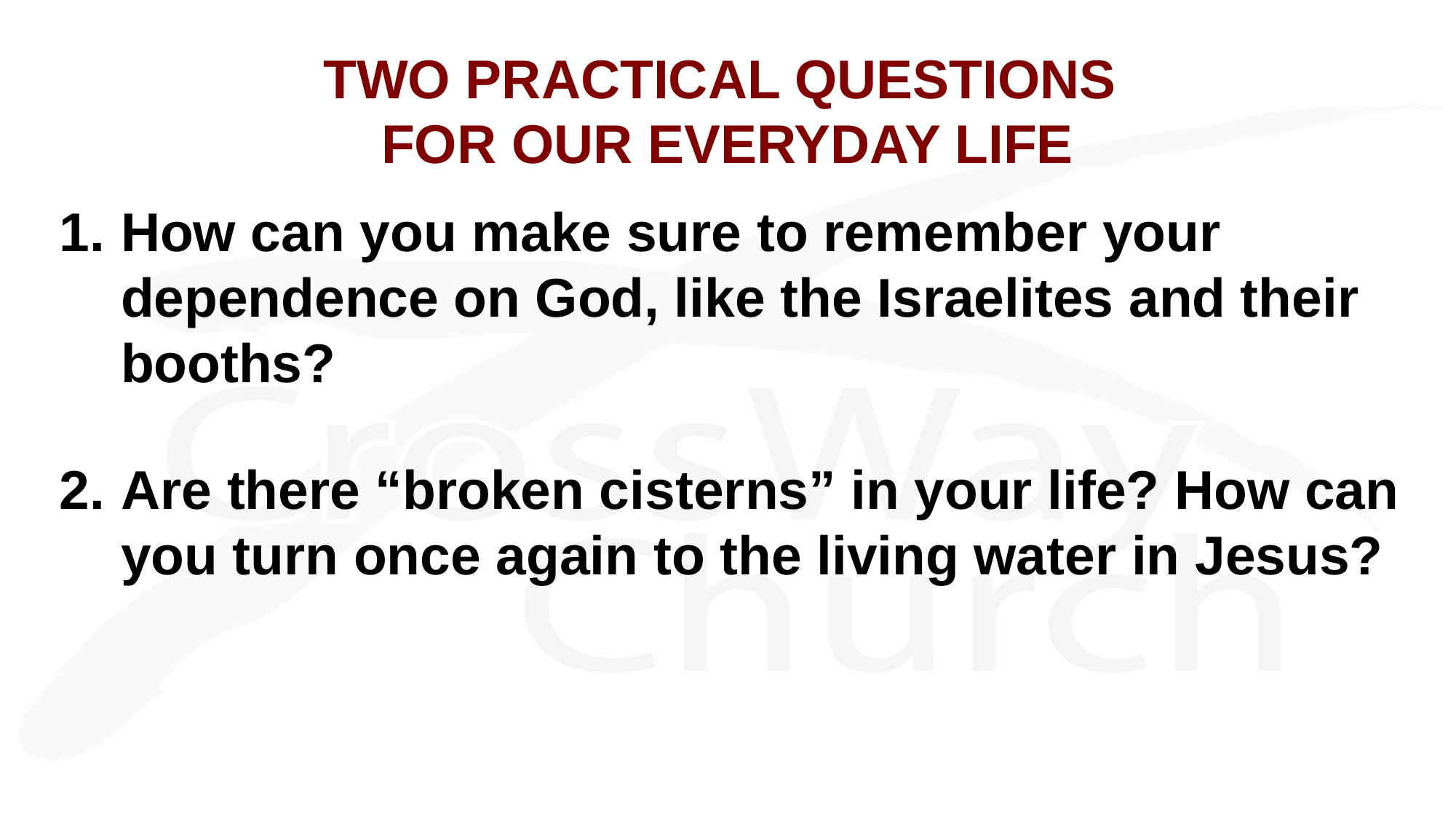

# TWO PRACTICAL QUESTIONS FOR OUR EVERYDAY LIFE
How can you make sure to remember your dependence on God, like the Israelites and their booths?

Are there “broken cisterns” in your life? How can you turn once again to the living water in Jesus?